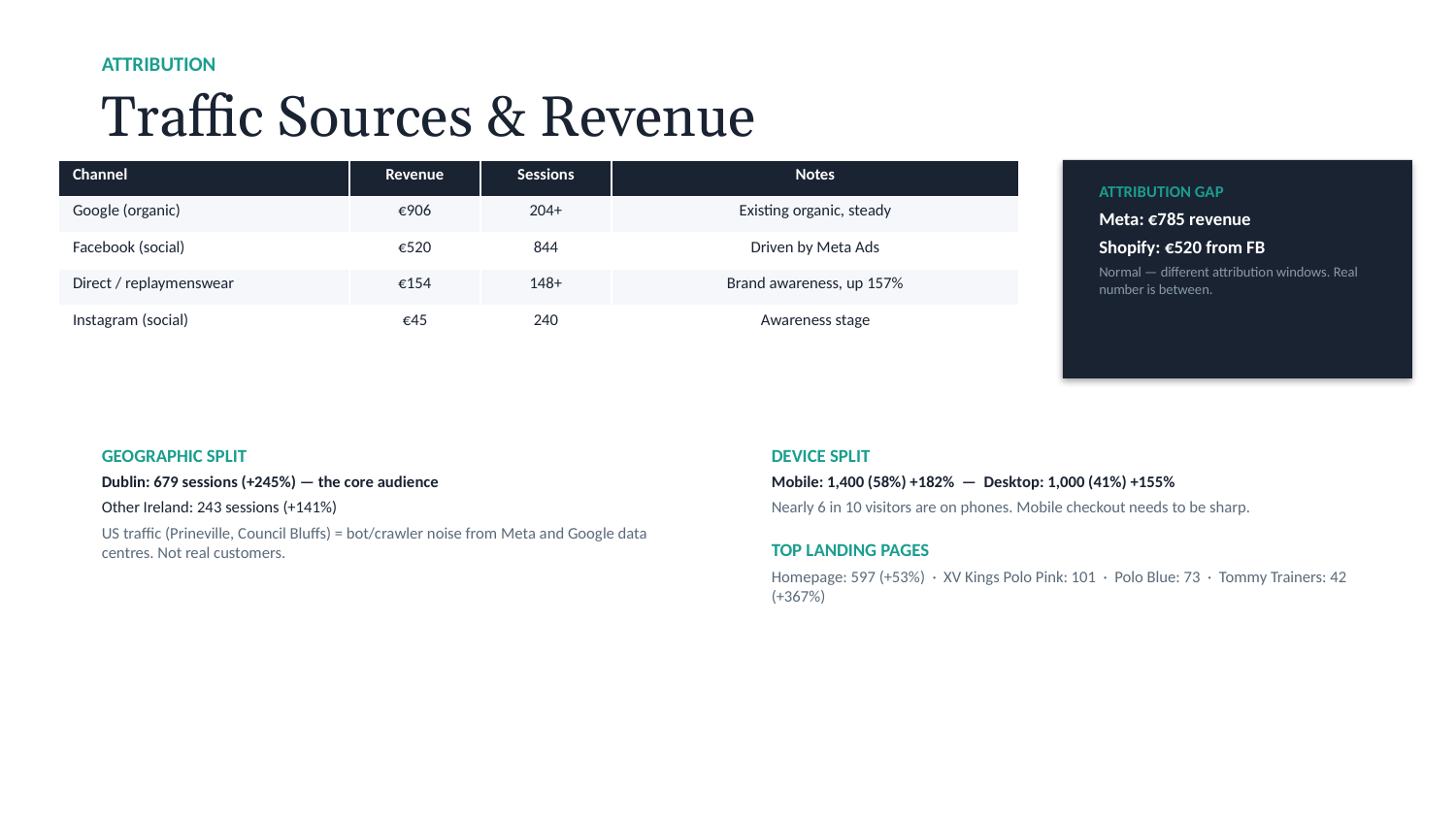

ATTRIBUTION
Traffic Sources & Revenue
| Channel | Revenue | Sessions | Notes |
| --- | --- | --- | --- |
| Google (organic) | €906 | 204+ | Existing organic, steady |
| Facebook (social) | €520 | 844 | Driven by Meta Ads |
| Direct / replaymenswear | €154 | 148+ | Brand awareness, up 157% |
| Instagram (social) | €45 | 240 | Awareness stage |

ATTRIBUTION GAP
Meta: €785 revenue
Shopify: €520 from FB
Normal — different attribution windows. Real number is between.
GEOGRAPHIC SPLIT
Dublin: 679 sessions (+245%) — the core audience
Other Ireland: 243 sessions (+141%)
US traffic (Prineville, Council Bluffs) = bot/crawler noise from Meta and Google data centres. Not real customers.
DEVICE SPLIT
Mobile: 1,400 (58%) +182%  —  Desktop: 1,000 (41%) +155%
Nearly 6 in 10 visitors are on phones. Mobile checkout needs to be sharp.

TOP LANDING PAGES
Homepage: 597 (+53%)  ·  XV Kings Polo Pink: 101  ·  Polo Blue: 73  ·  Tommy Trainers: 42 (+367%)